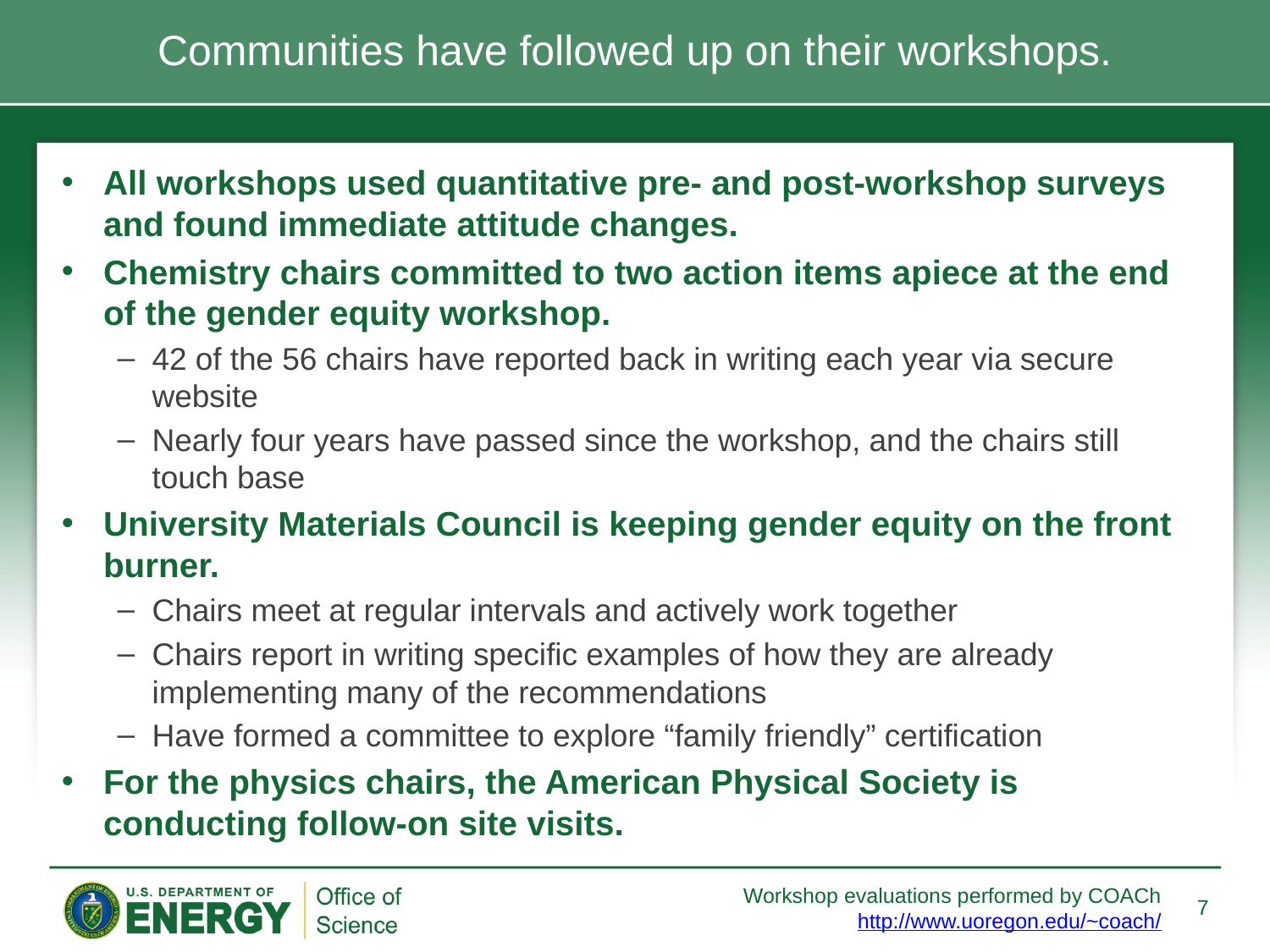

# Communities have followed up on their workshops.
All workshops used quantitative pre- and post-workshop surveys and found immediate attitude changes.
Chemistry chairs committed to two action items apiece at the end of the gender equity workshop.
42 of the 56 chairs have reported back in writing each year via secure website
Nearly four years have passed since the workshop, and the chairs still touch base
University Materials Council is keeping gender equity on the front burner.
Chairs meet at regular intervals and actively work together
Chairs report in writing specific examples of how they are already implementing many of the recommendations
Have formed a committee to explore “family friendly” certification
For the physics chairs, the American Physical Society is conducting follow-on site visits.
7
Workshop evaluations performed by COACh
 http://www.uoregon.edu/~coach/